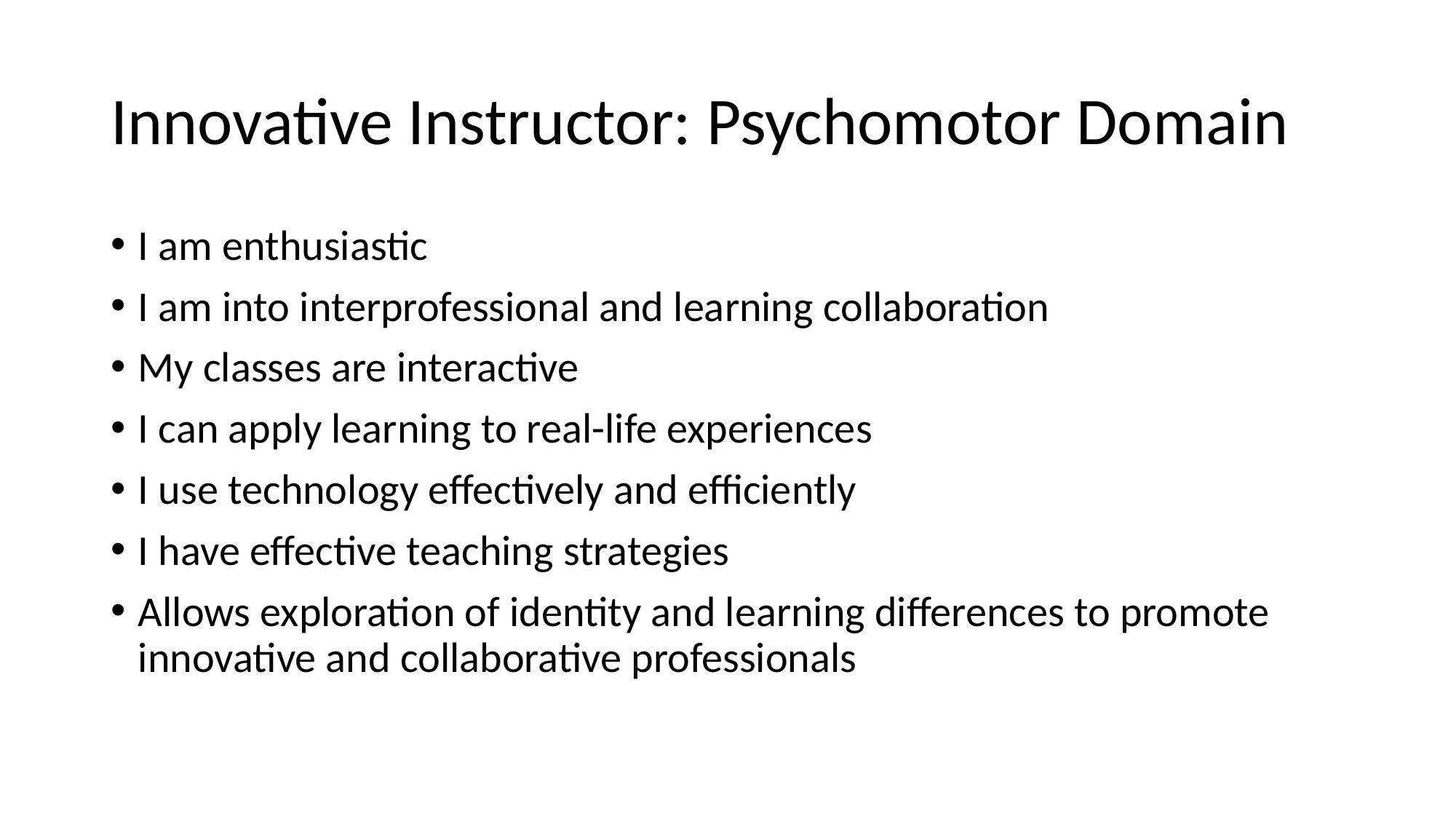

# Innovative Instructor: Psychomotor Domain
I am enthusiastic
I am into interprofessional and learning collaboration
My classes are interactive
I can apply learning to real-life experiences
I use technology effectively and efficiently
I have effective teaching strategies
Allows exploration of identity and learning differences to promote innovative and collaborative professionals